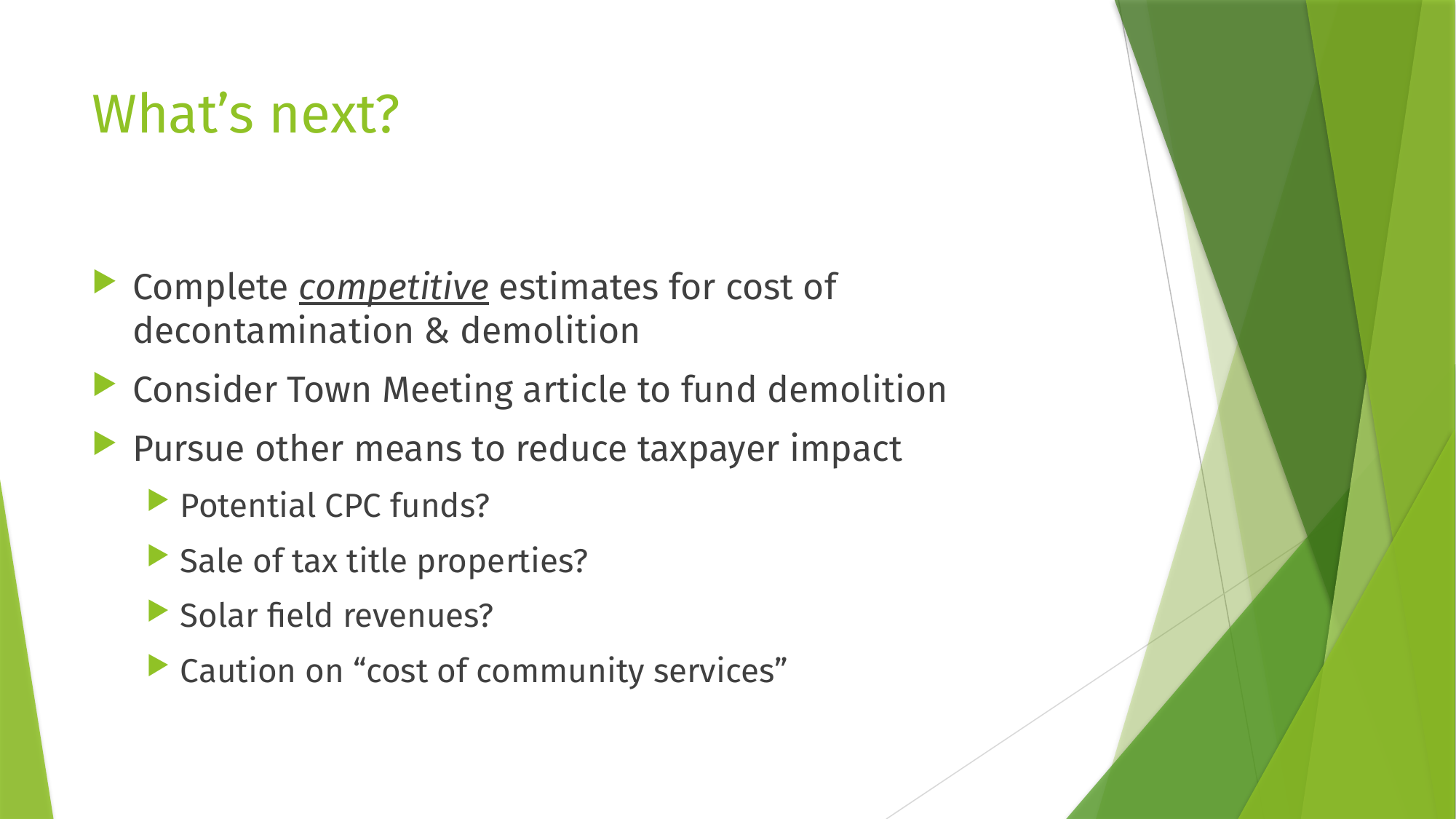

# What’s next?
Complete competitive estimates for cost of decontamination & demolition
Consider Town Meeting article to fund demolition
Pursue other means to reduce taxpayer impact
Potential CPC funds?
Sale of tax title properties?
Solar field revenues?
Caution on “cost of community services”